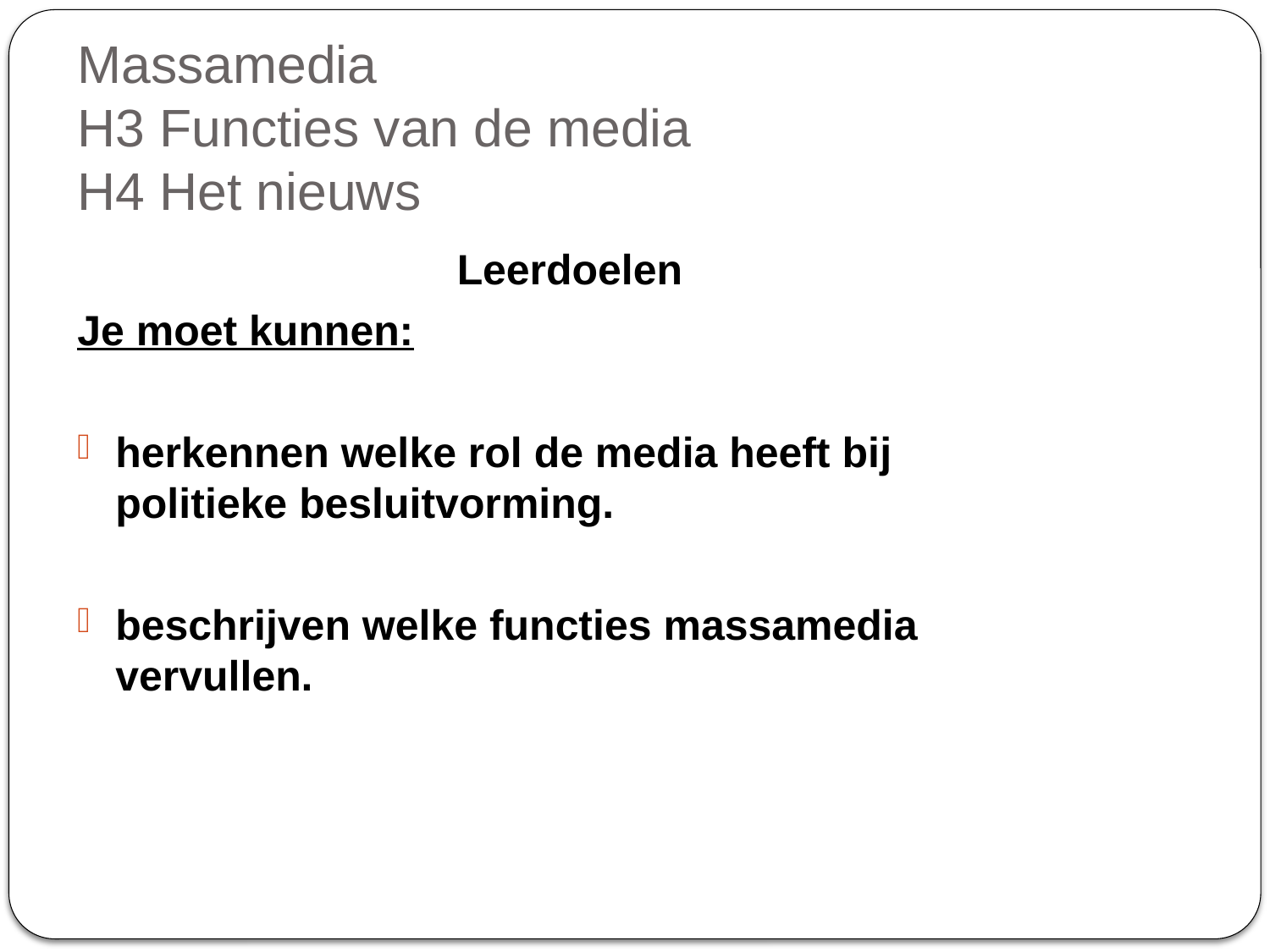

# Massamedia H3 Functies van de media H4 Het nieuws
Leerdoelen
Je moet kunnen:

herkennen welke rol de media heeft bij politieke besluitvorming.

beschrijven welke functies massamedia vervullen.